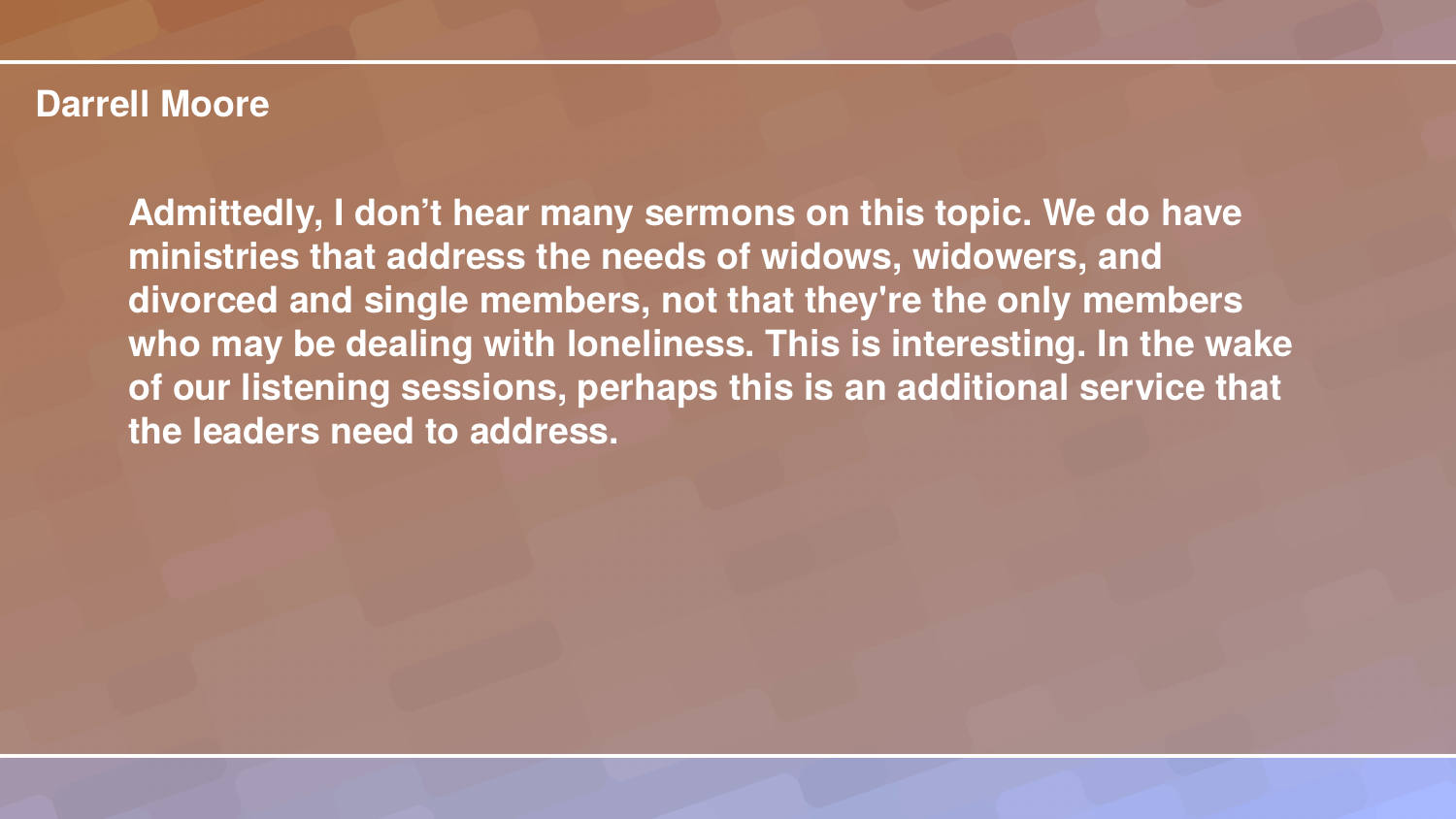

Darrell Moore
Admittedly, I don’t hear many sermons on this topic. We do have ministries that address the needs of widows, widowers, and divorced and single members, not that they're the only members who may be dealing with loneliness. This is interesting. In the wake of our listening sessions, perhaps this is an additional service that the leaders need to address.